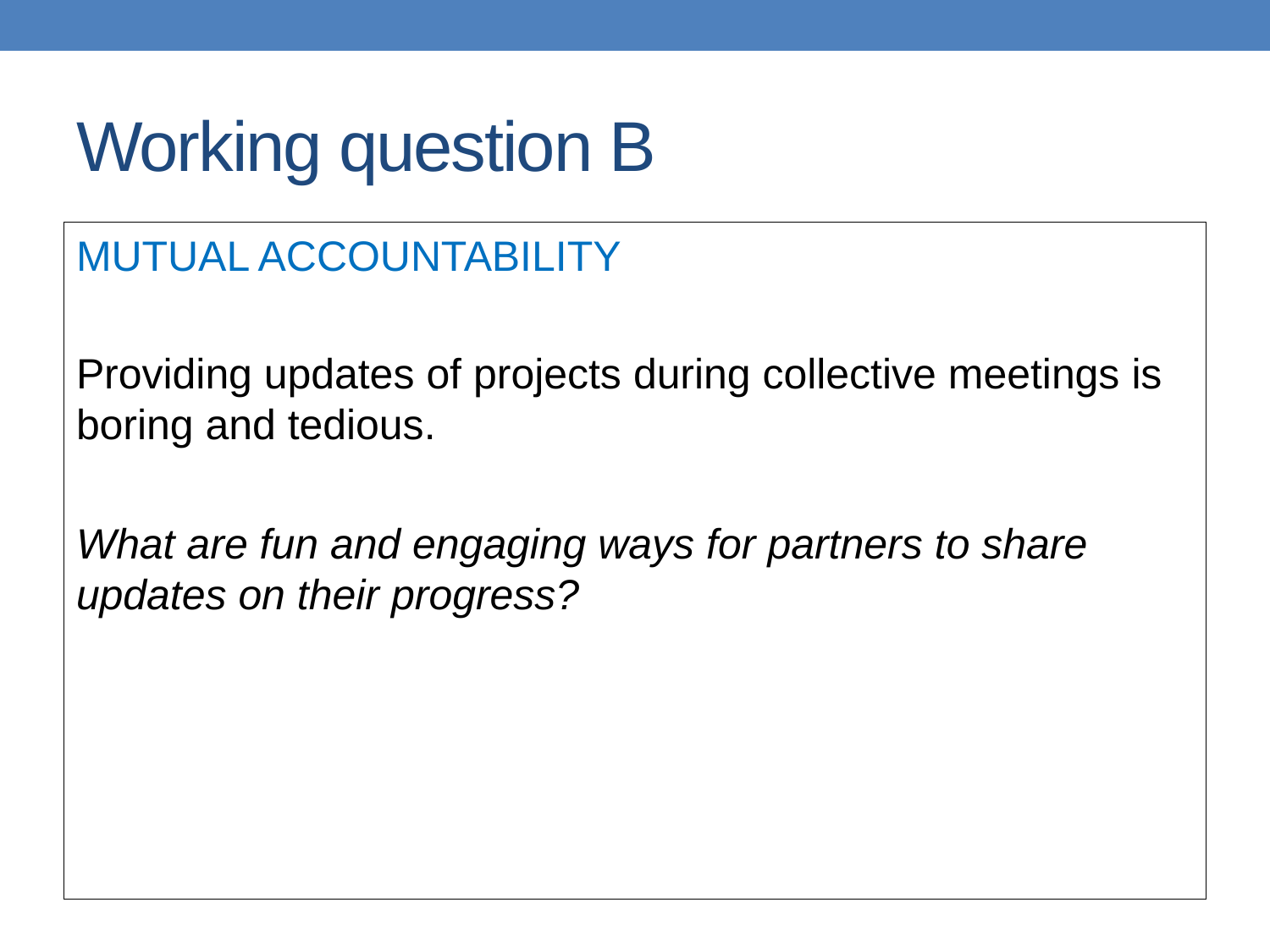

# Working question B
MUTUAL ACCOUNTABILITY

Providing updates of projects during collective meetings is boring and tedious.

What are fun and engaging ways for partners to share updates on their progress?